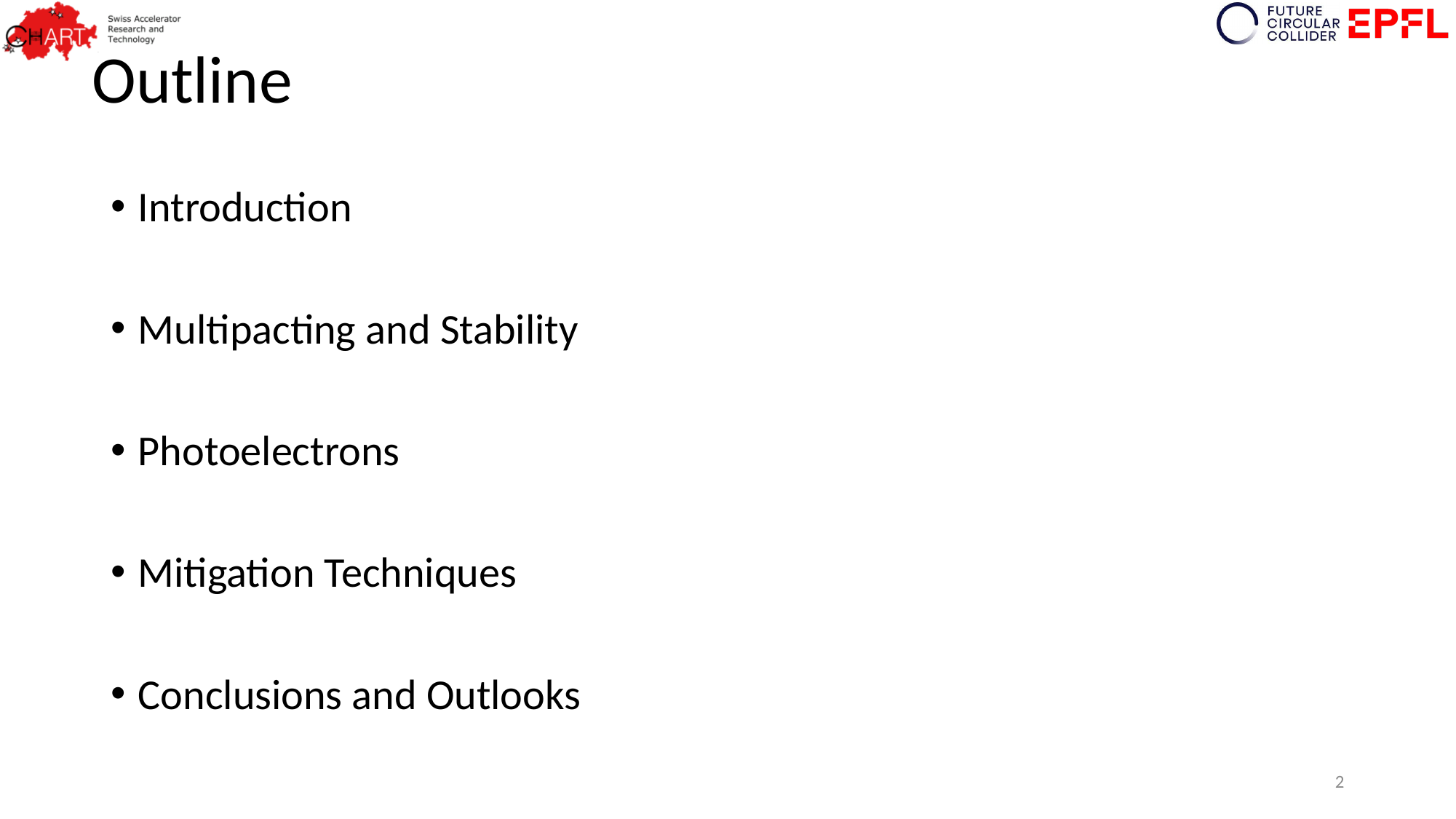

# Outline

Introduction

Multipacting and Stability

Photoelectrons

Mitigation Techniques

Conclusions and Outlooks
2